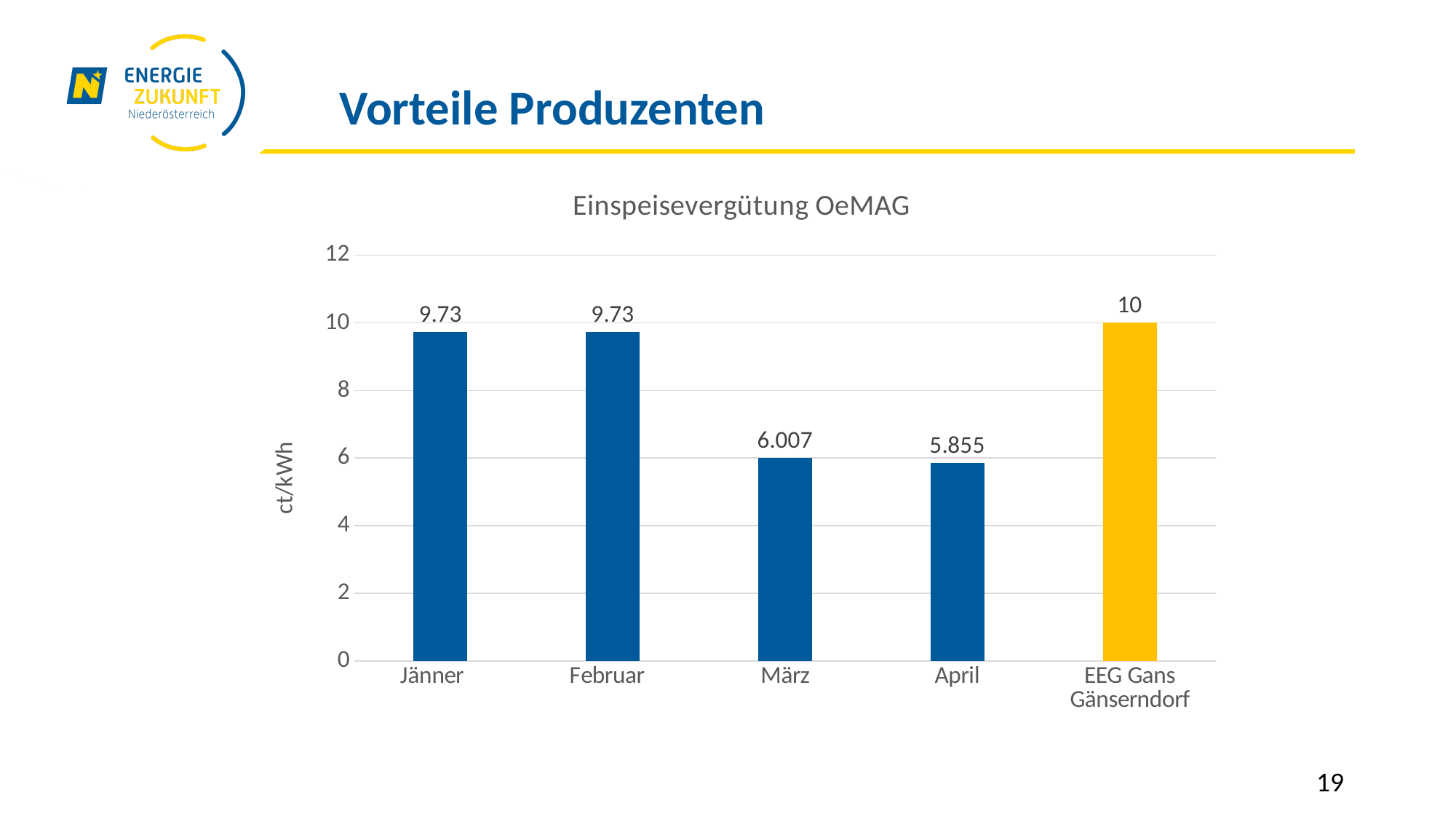

# Vorteile Produzenten

### Chart: Einspeisevergütung OeMAG

| Category |  |
|---|---|
| Jänner    | 9.73 |
| Februar   | 9.73 |
| März | 6.007 |
| April | 5.855 |
| EEG Gans Gänserndorf | 10.0 |
19